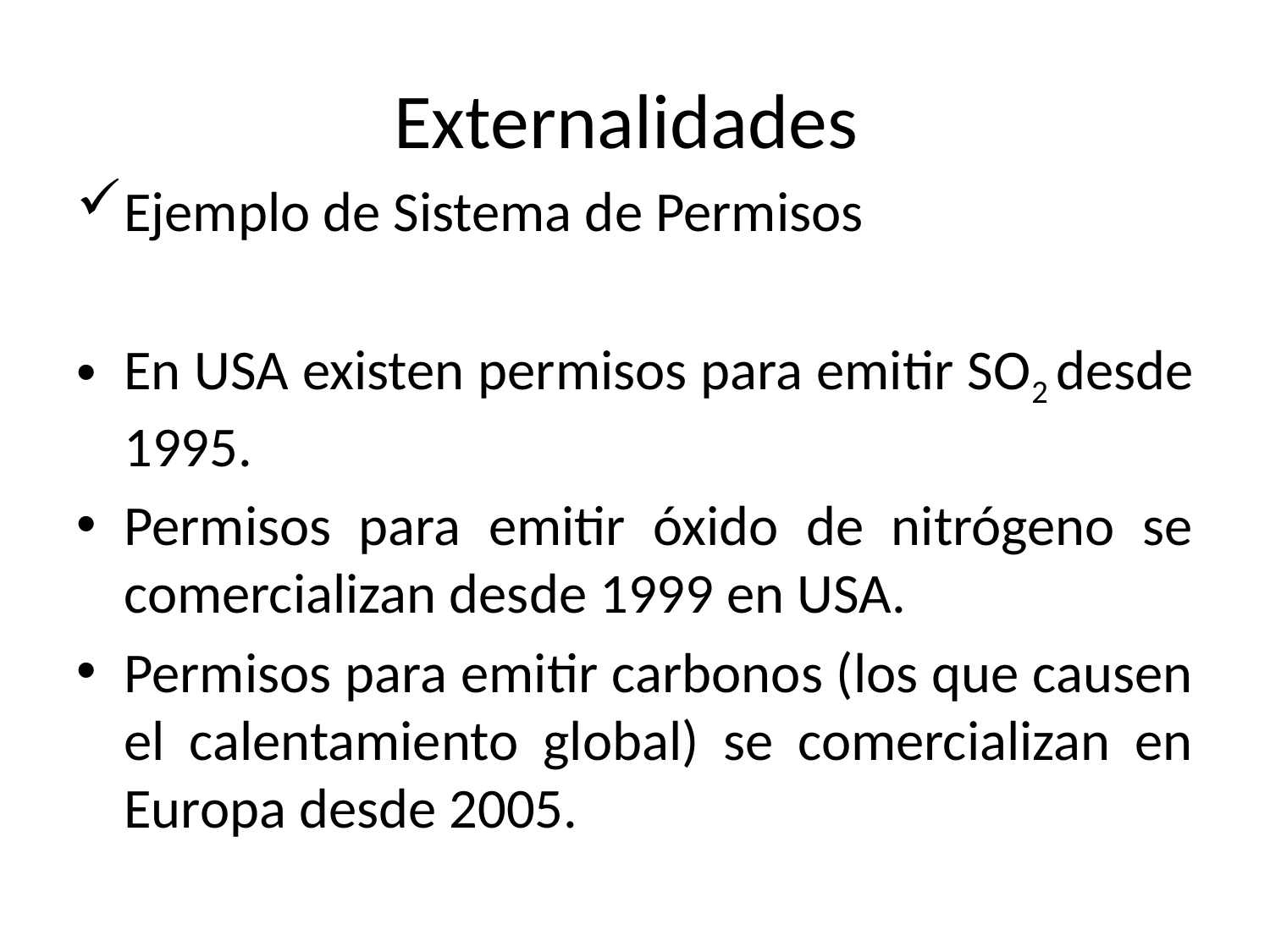

# Externalidades
Ejemplo de Sistema de Permisos

En USA existen permisos para emitir SO2 desde 1995.
Permisos para emitir óxido de nitrógeno se comercializan desde 1999 en USA.
Permisos para emitir carbonos (los que causen el calentamiento global) se comercializan en Europa desde 2005.